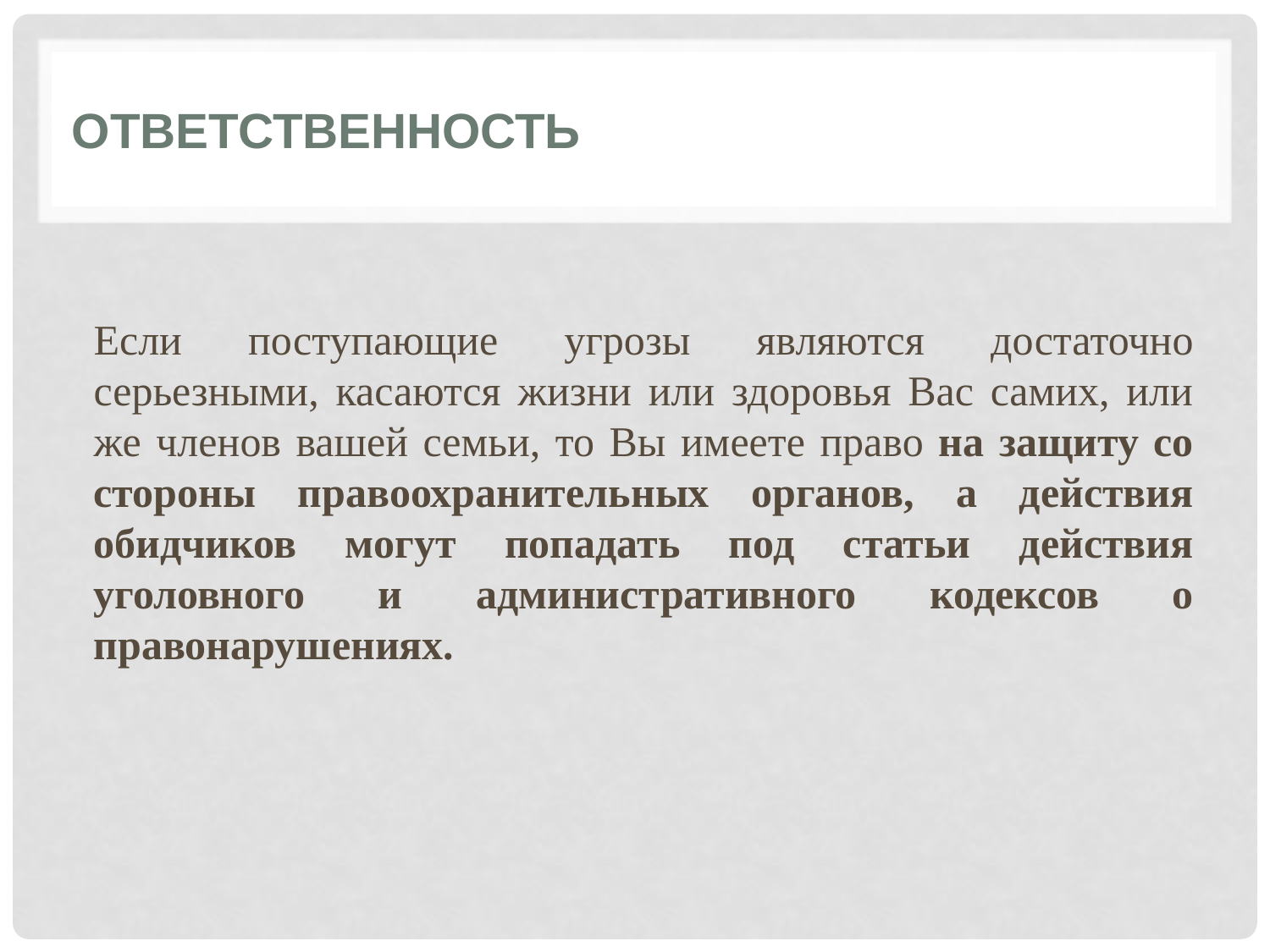

# ОТВЕТСТВЕННОСТЬ
Если поступающие угрозы являются достаточно серьезными, касаются жизни или здоровья Вас самих, или же членов вашей семьи, то Вы имеете право на защиту со стороны правоохранительных органов, а действия обидчиков могут попадать под статьи действия уголовного и административного кодексов о правонарушениях.